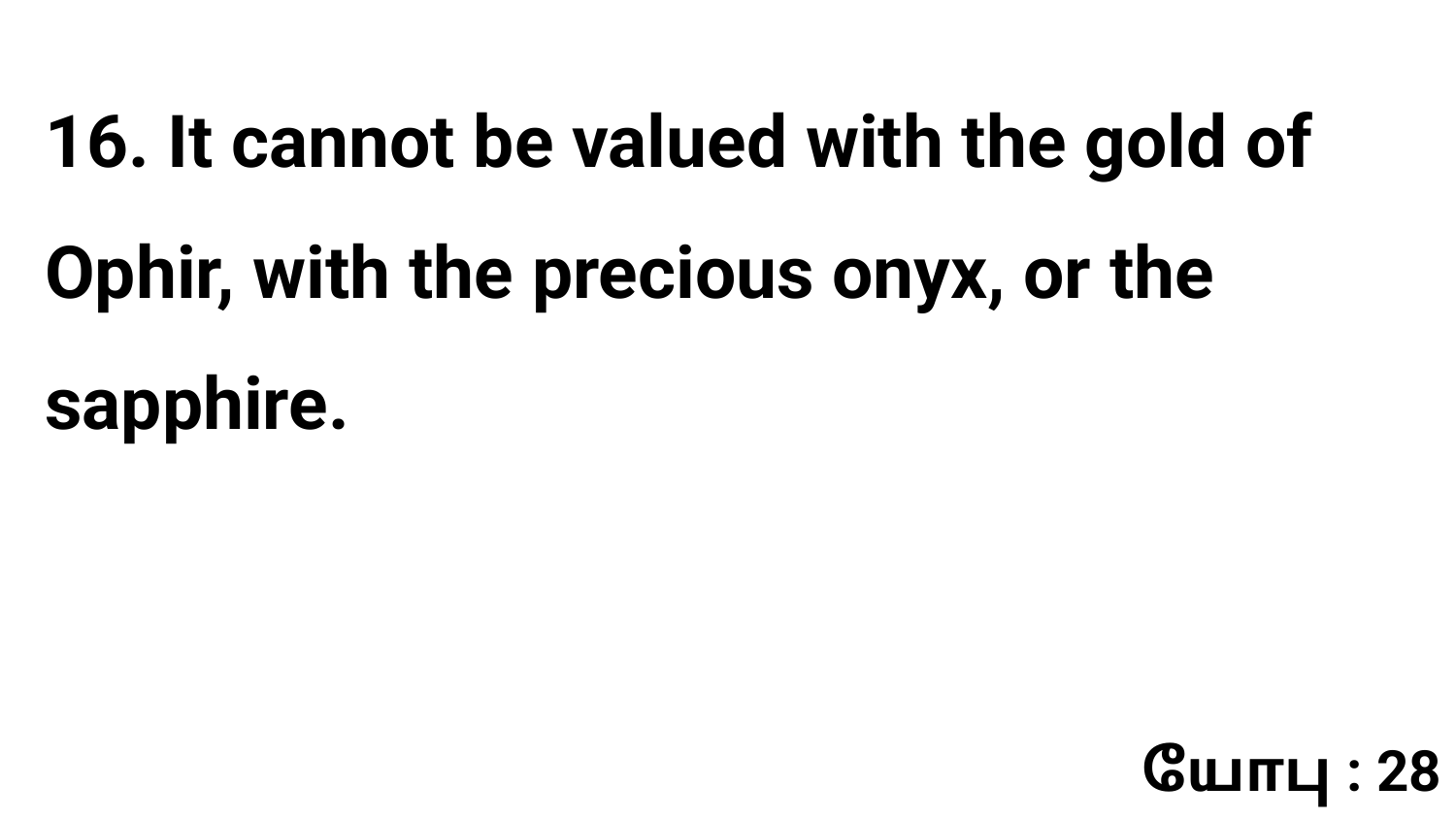

16. It cannot be valued with the gold of Ophir, with the precious onyx, or the sapphire.
யோபு : 28